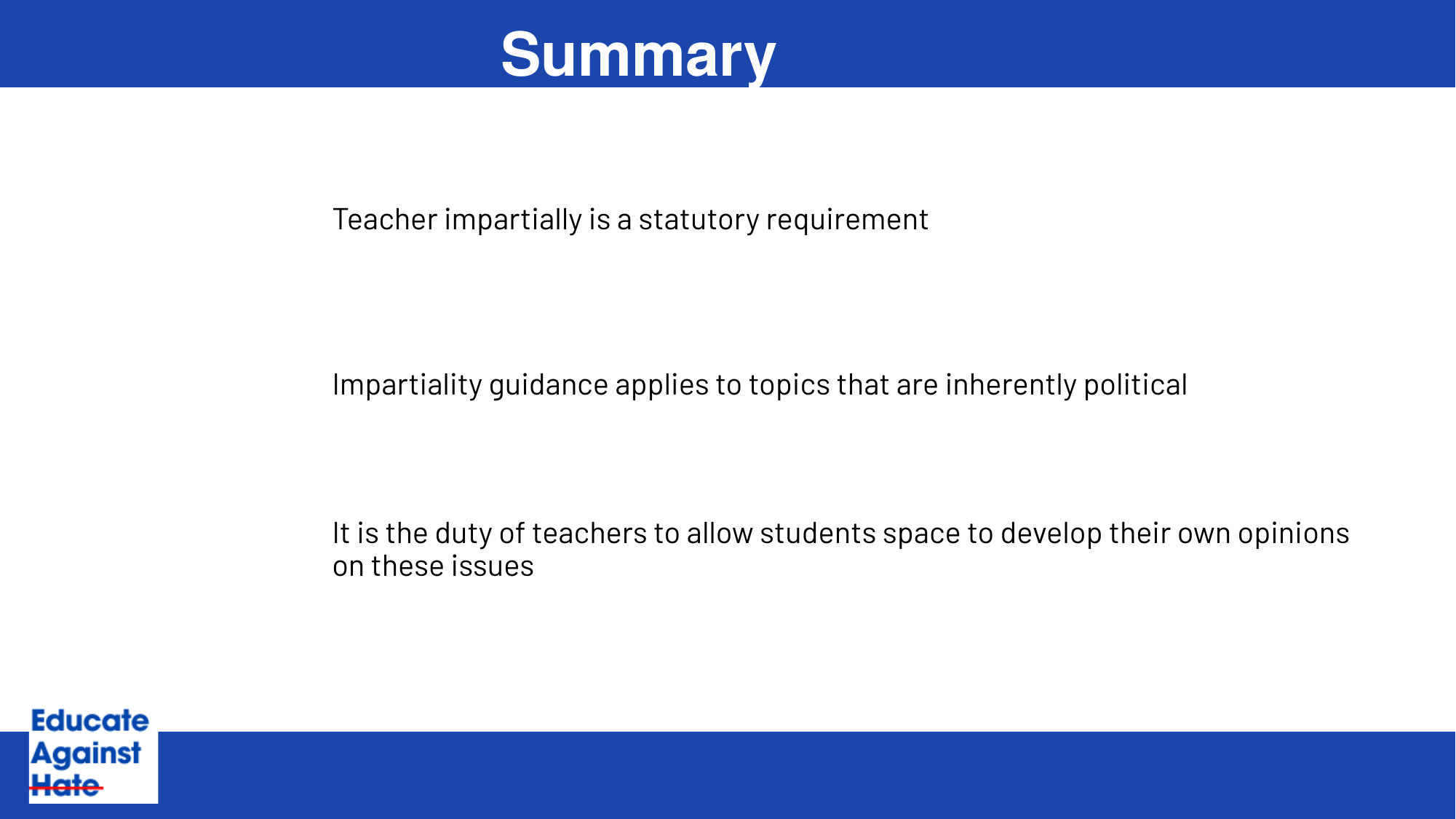

# Summary
Teacher impartially is a statutory requirement
Impartiality guidance applies to topics that are inherently political
It is the duty of teachers to allow students space to develop their own opinions on these issues